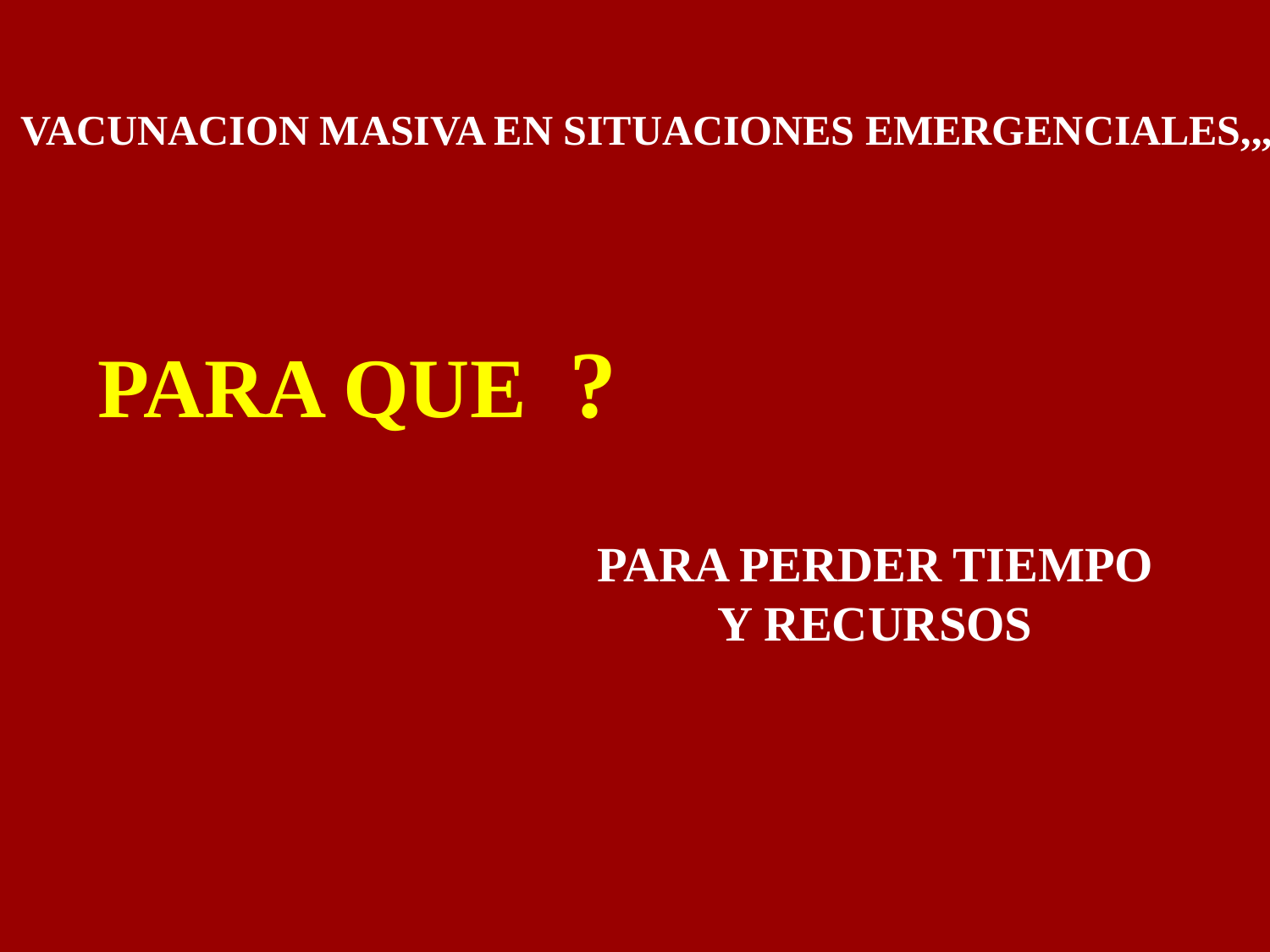

VACUNACION MASIVA EN SITUACIONES EMERGENCIALES,,,,
PARA QUE  ?
PARA PERDER TIEMPO
Y RECURSOS